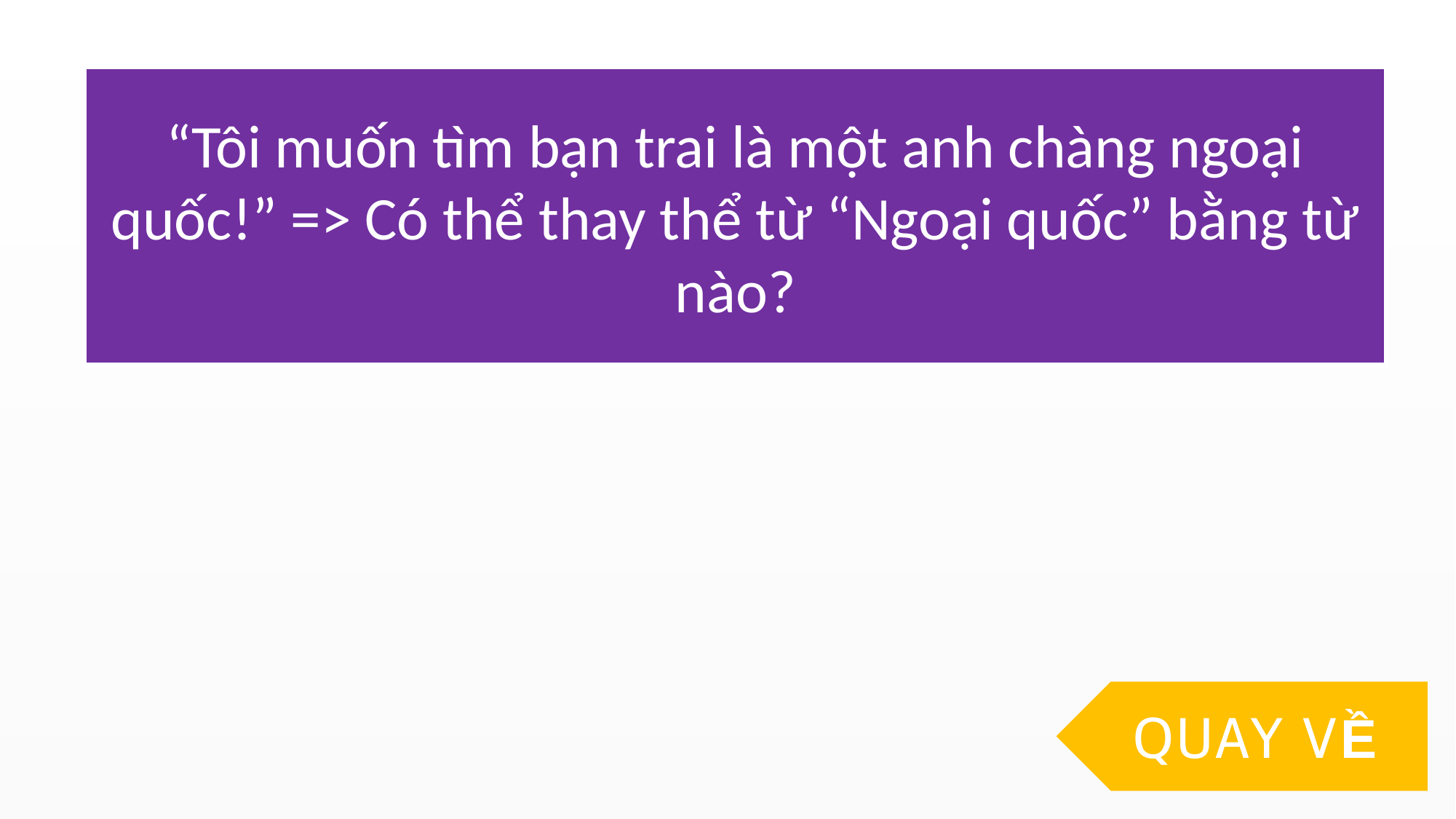

“Tôi muốn tìm bạn trai là một anh chàng ngoại quốc!” => Có thể thay thể từ “Ngoại quốc” bằng từ nào?
QUAY VỀ